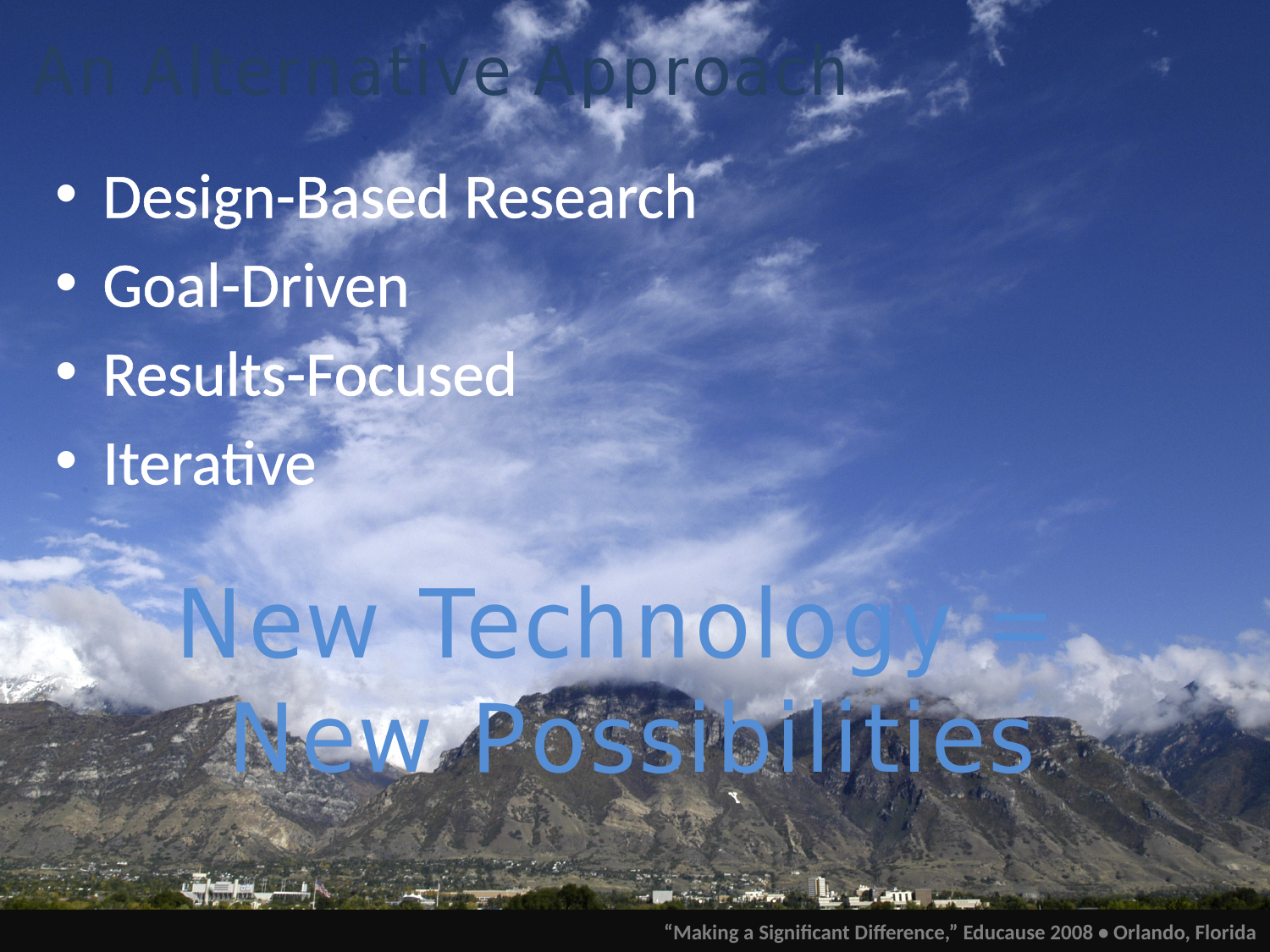

# An Alternative Approach
Design-Based Research
Goal-Driven
Results-Focused
Iterative
New Technology =
New Possibilities
“Making a Significant Difference,” Educause 2008 • Orlando, Florida